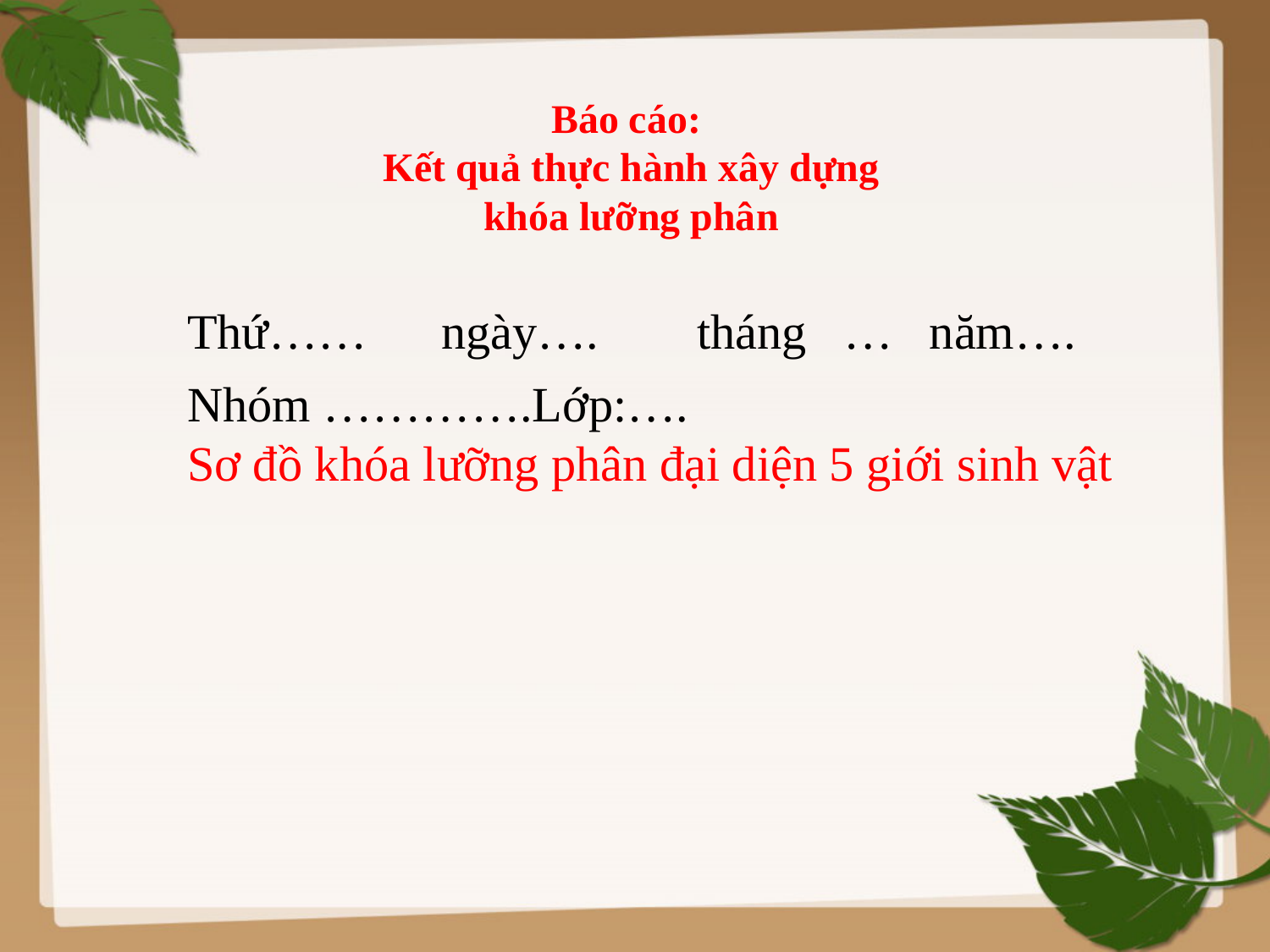

# Báo cáo: Kết quả thực hành xây dựng khóa lưỡng phân
Thứ……      ngày….        tháng   …   năm….
Nhóm ………….Lớp:….
Sơ đồ khóa lưỡng phân đại diện 5 giới sinh vật